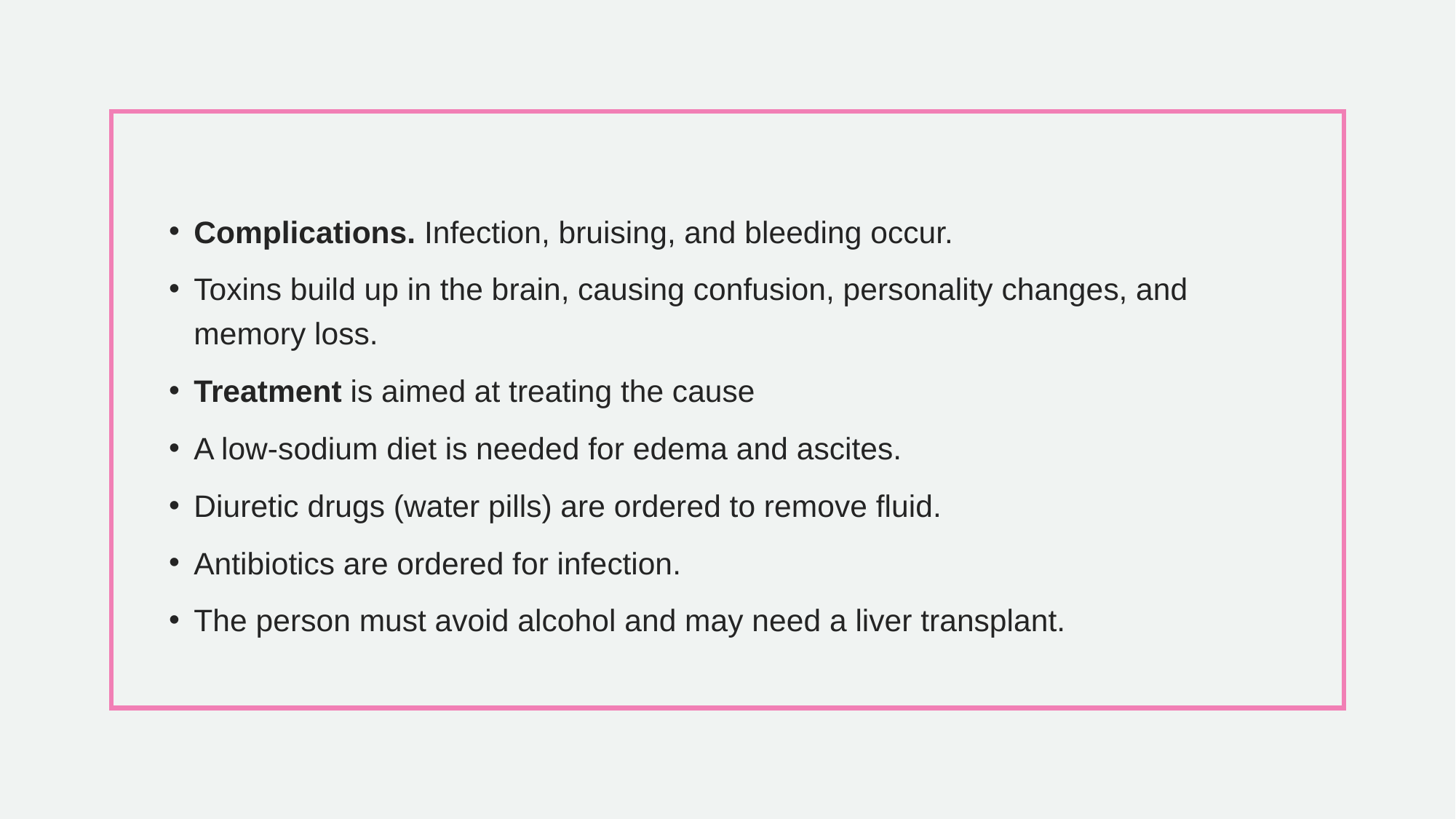

Complications. Infection, bruising, and bleeding occur.
Toxins build up in the brain, causing confusion, personality changes, and memory loss.
Treatment is aimed at treating the cause
A low-sodium diet is needed for edema and ascites.
Diuretic drugs (water pills) are ordered to remove fluid.
Antibiotics are ordered for infection.
The person must avoid alcohol and may need a liver transplant.